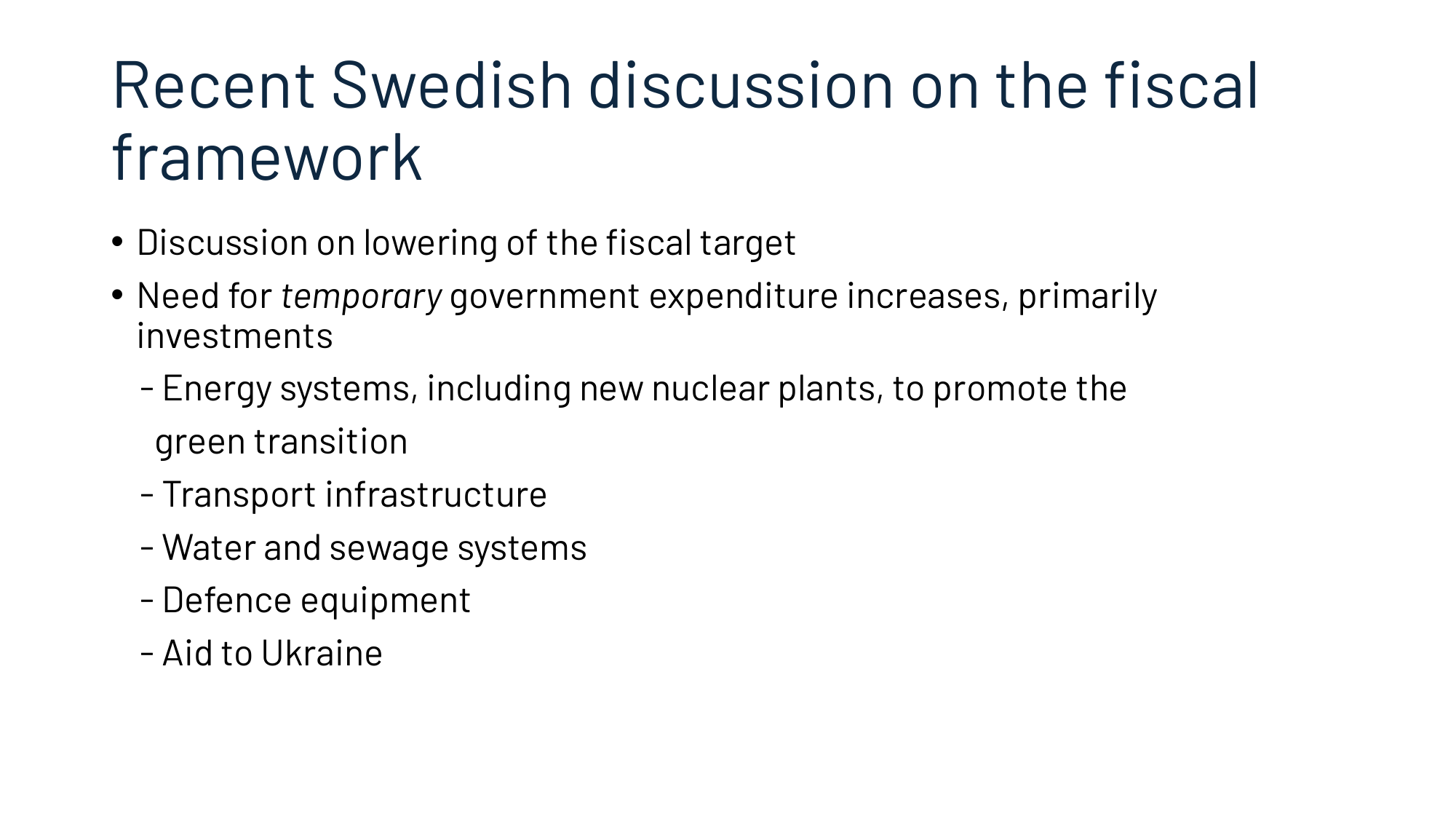

# Recent Swedish discussion on the fiscal framework
Discussion on lowering of the fiscal target
Need for temporary government expenditure increases, primarily investments
    - Energy systems, including new nuclear plants, to promote the
      green transition
    - Transport infrastructure
    - Water and sewage systems
    - Defence equipment
    - Aid to Ukraine